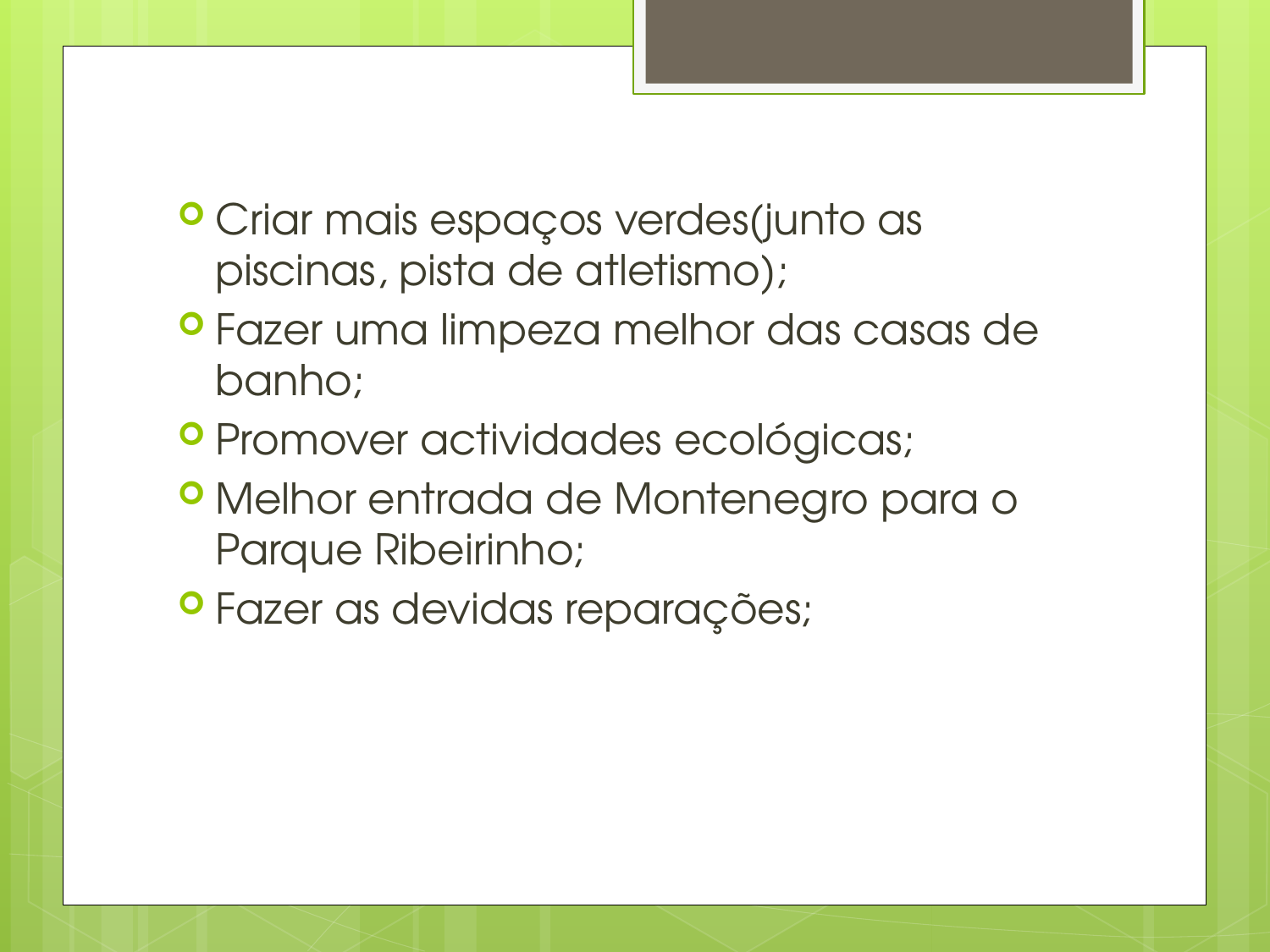

Criar mais espaços verdes(junto as piscinas, pista de atletismo);
Fazer uma limpeza melhor das casas de banho;
Promover actividades ecológicas;
Melhor entrada de Montenegro para o Parque Ribeirinho;
Fazer as devidas reparações;